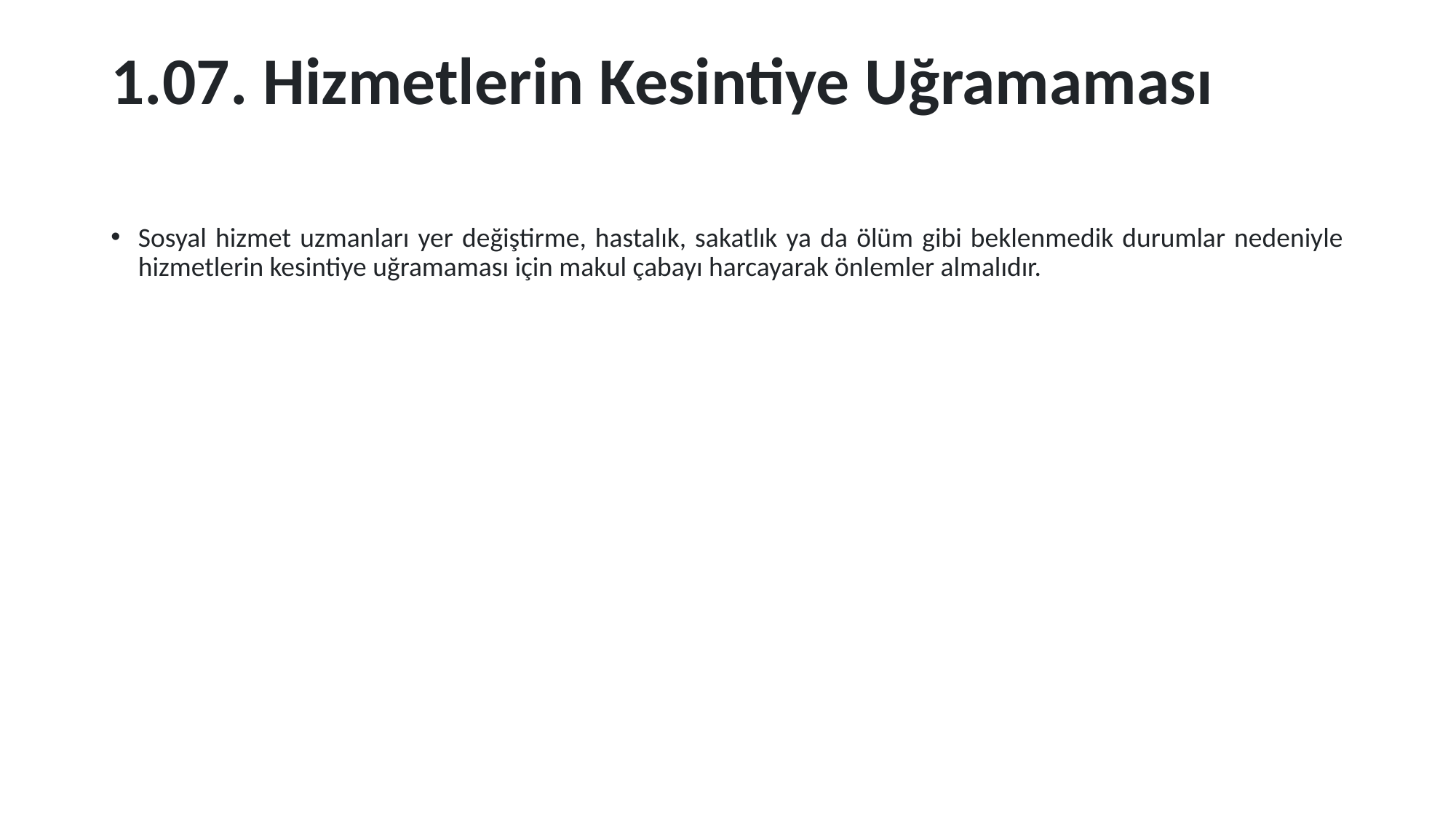

# 1.07. Hizmetlerin Kesintiye Uğramaması
Sosyal hizmet uzmanları yer değiştirme, hastalık, sakatlık ya da ölüm gibi beklenmedik durumlar nedeniyle hizmetlerin kesintiye uğramaması için makul çabayı harcayarak önlemler almalıdır.